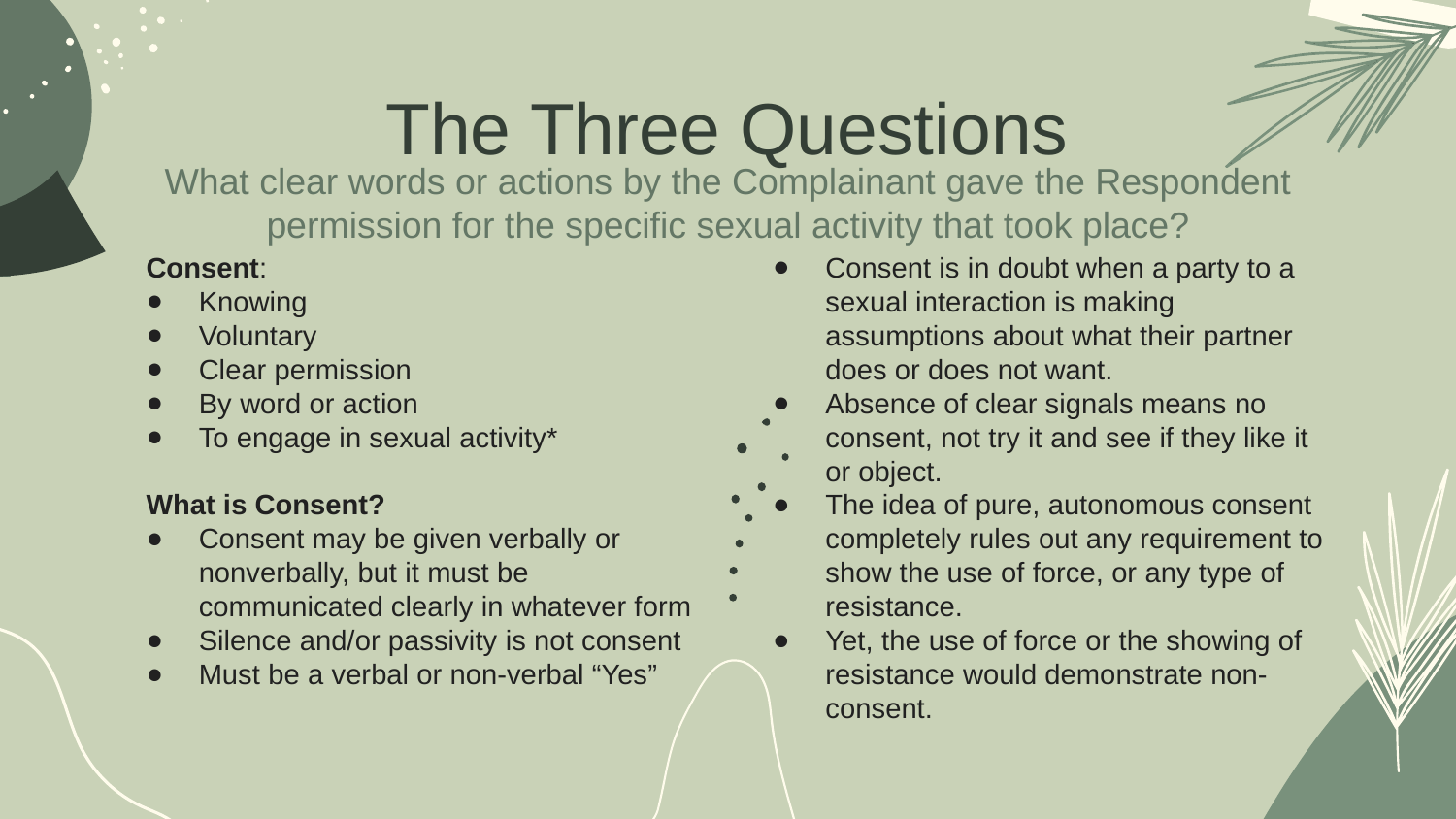

# The Three Questions
What clear words or actions by the Complainant gave the Respondent permission for the specific sexual activity that took place?
Consent is in doubt when a party to a sexual interaction is making assumptions about what their partner does or does not want.
Absence of clear signals means no consent, not try it and see if they like it or object.
The idea of pure, autonomous consent completely rules out any requirement to show the use of force, or any type of resistance.
Yet, the use of force or the showing of resistance would demonstrate non-consent.
Consent:
Knowing
Voluntary
Clear permission
By word or action
To engage in sexual activity*

What is Consent?
Consent may be given verbally or nonverbally, but it must be communicated clearly in whatever form
Silence and/or passivity is not consent
Must be a verbal or non-verbal “Yes”